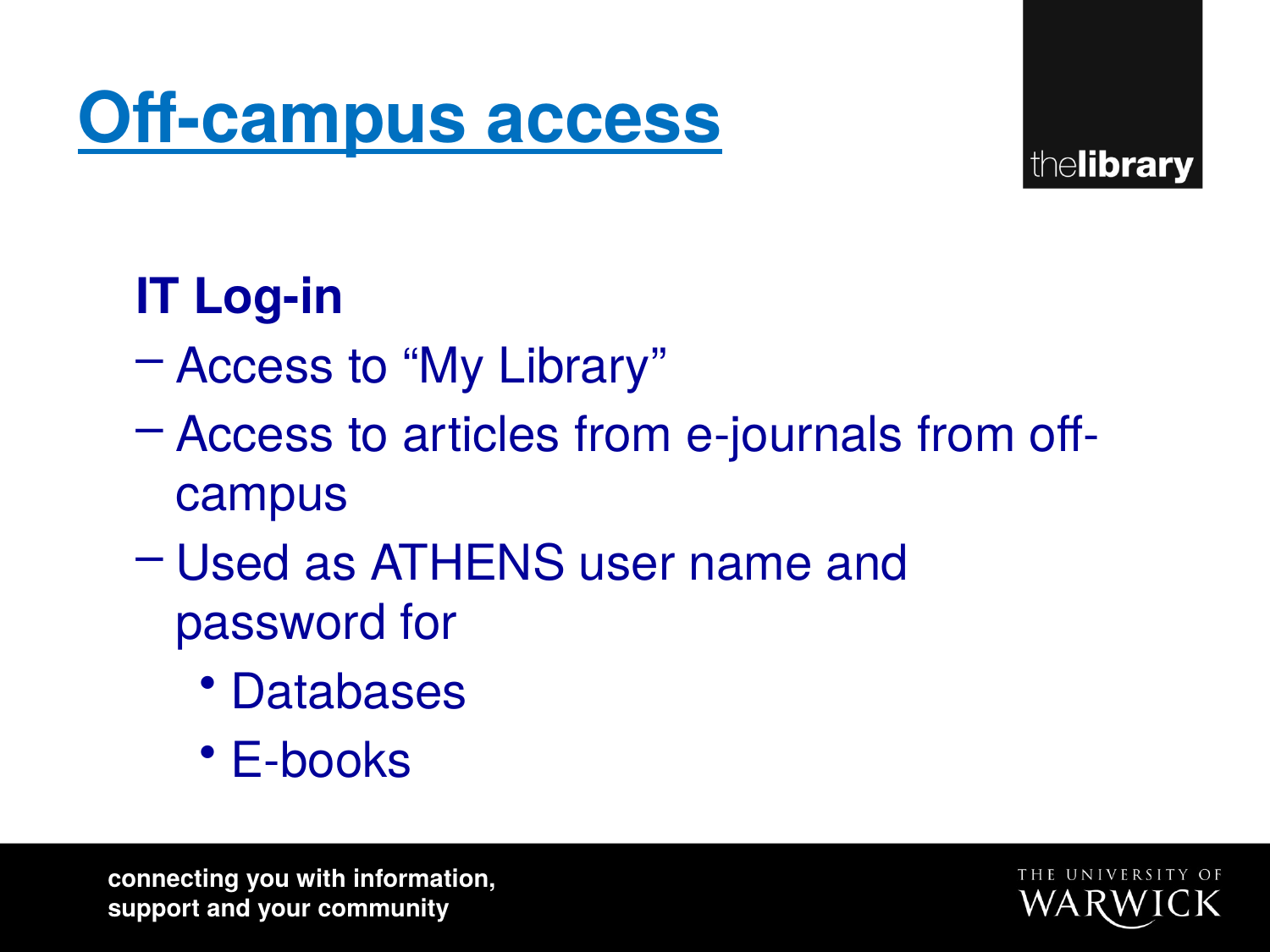

# Off-campus access
IT Log-in
Access to “My Library”
Access to articles from e-journals from off-campus
Used as ATHENS user name and password for
Databases
E-books